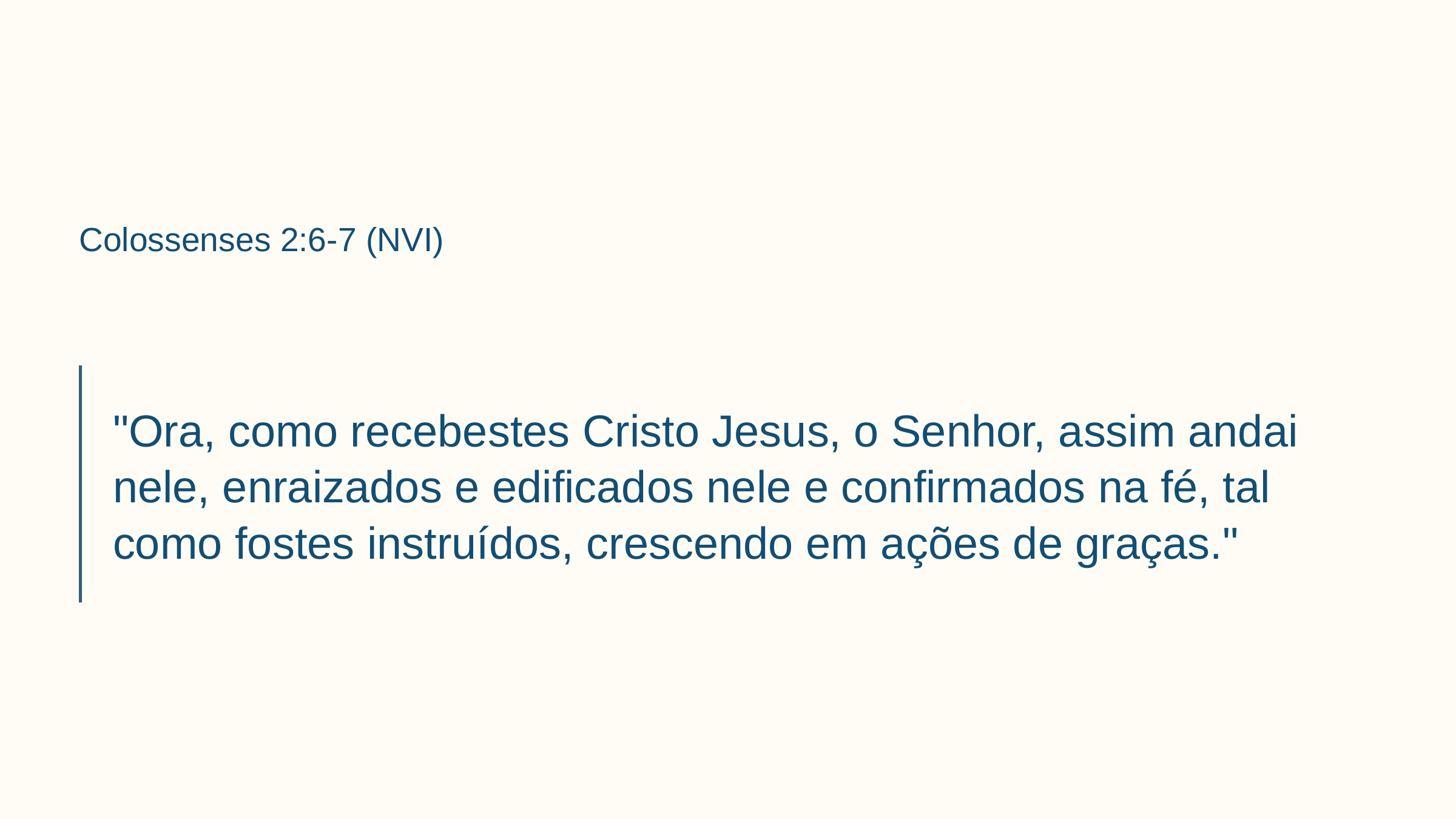

Colossenses 2:6-7 (NVI)

"Ora, como recebestes Cristo Jesus, o Senhor, assim andai nele, enraizados e edificados nele e confirmados na fé, tal como fostes instruídos, crescendo em ações de graças."